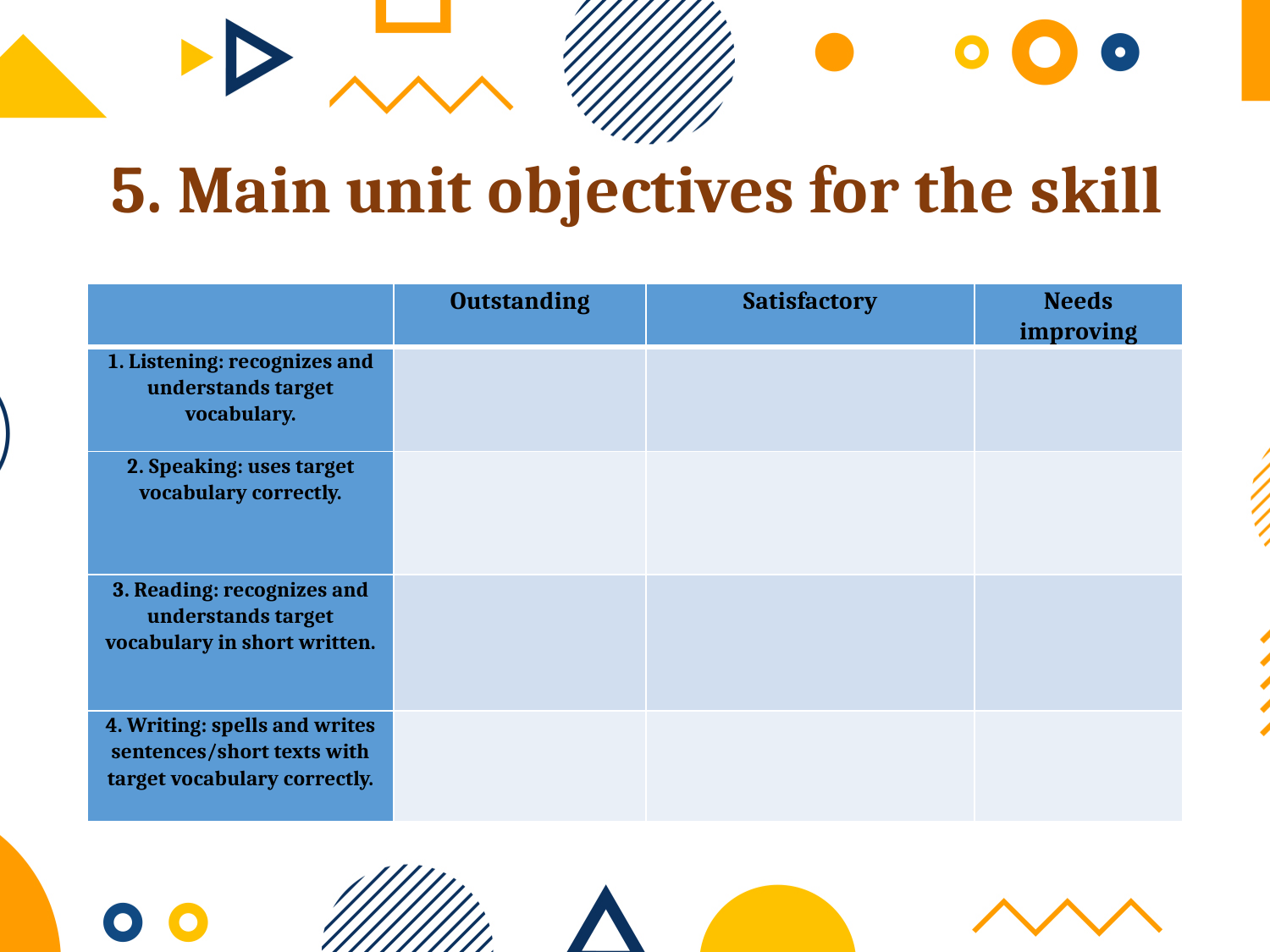

# 5. Main unit objectives for the skill
|  | Outstanding | Satisfactory | Needs improving |
| --- | --- | --- | --- |
| 1. Listening: recognizes and understands target vocabulary. |  |  |  |
| 2. Speaking: uses target vocabulary correctly. |  |  |  |
| 3. Reading: recognizes and understands target vocabulary in short written. |  |  |  |
| 4. Writing: spells and writes sentences/short texts with target vocabulary correctly. |  |  |  |